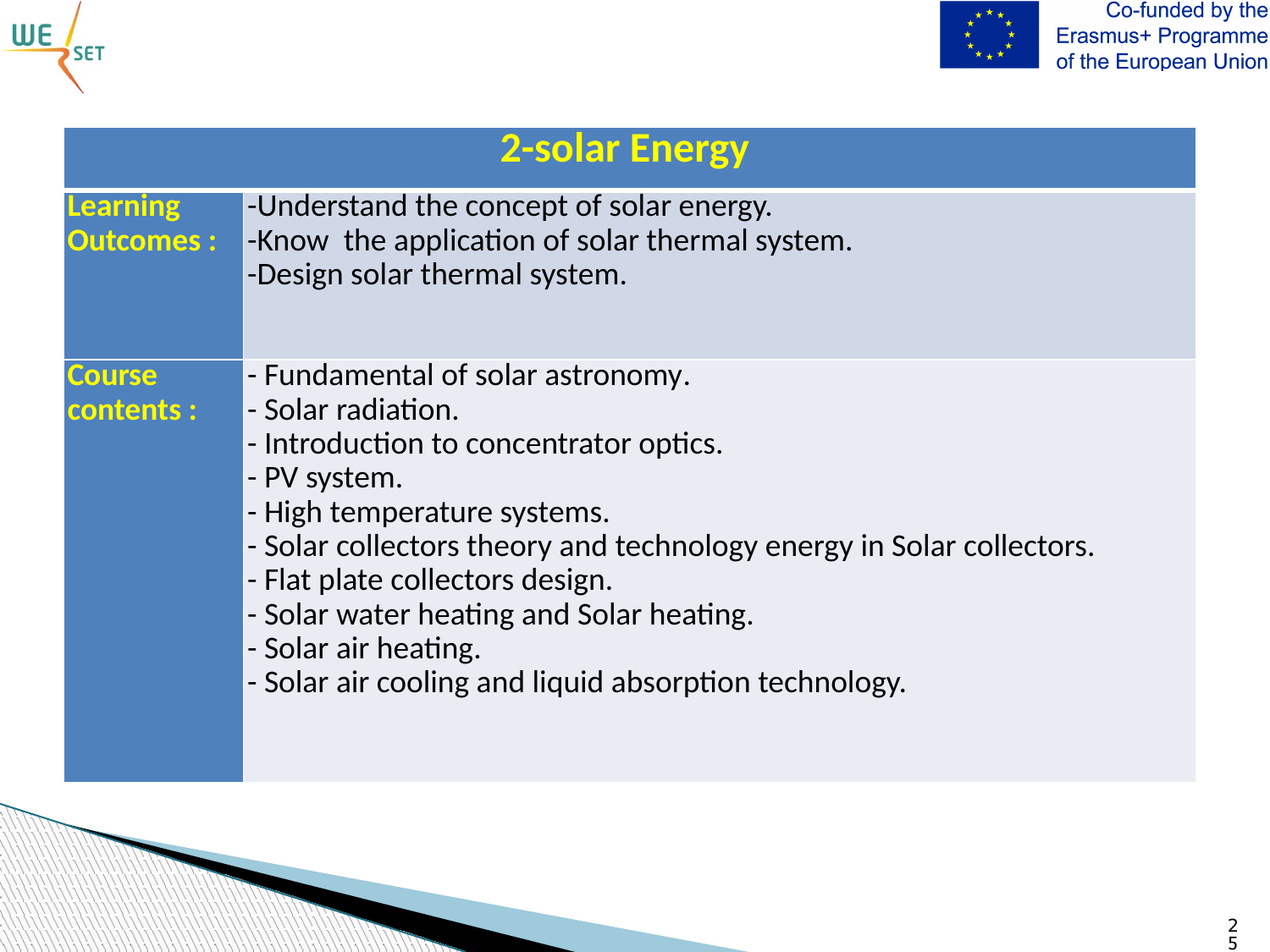

| 2-solar Energy |  |
| --- | --- |
| Learning Outcomes : | -Understand the concept of solar energy. -Know the application of solar thermal system. -Design solar thermal system. |
| Course contents : | - Fundamental of solar astronomy. - Solar radiation. - Introduction to concentrator optics. - PV system. - High temperature systems. - Solar collectors theory and technology energy in Solar collectors. - Flat plate collectors design. - Solar water heating and Solar heating. - Solar air heating. - Solar air cooling and liquid absorption technology. |
25